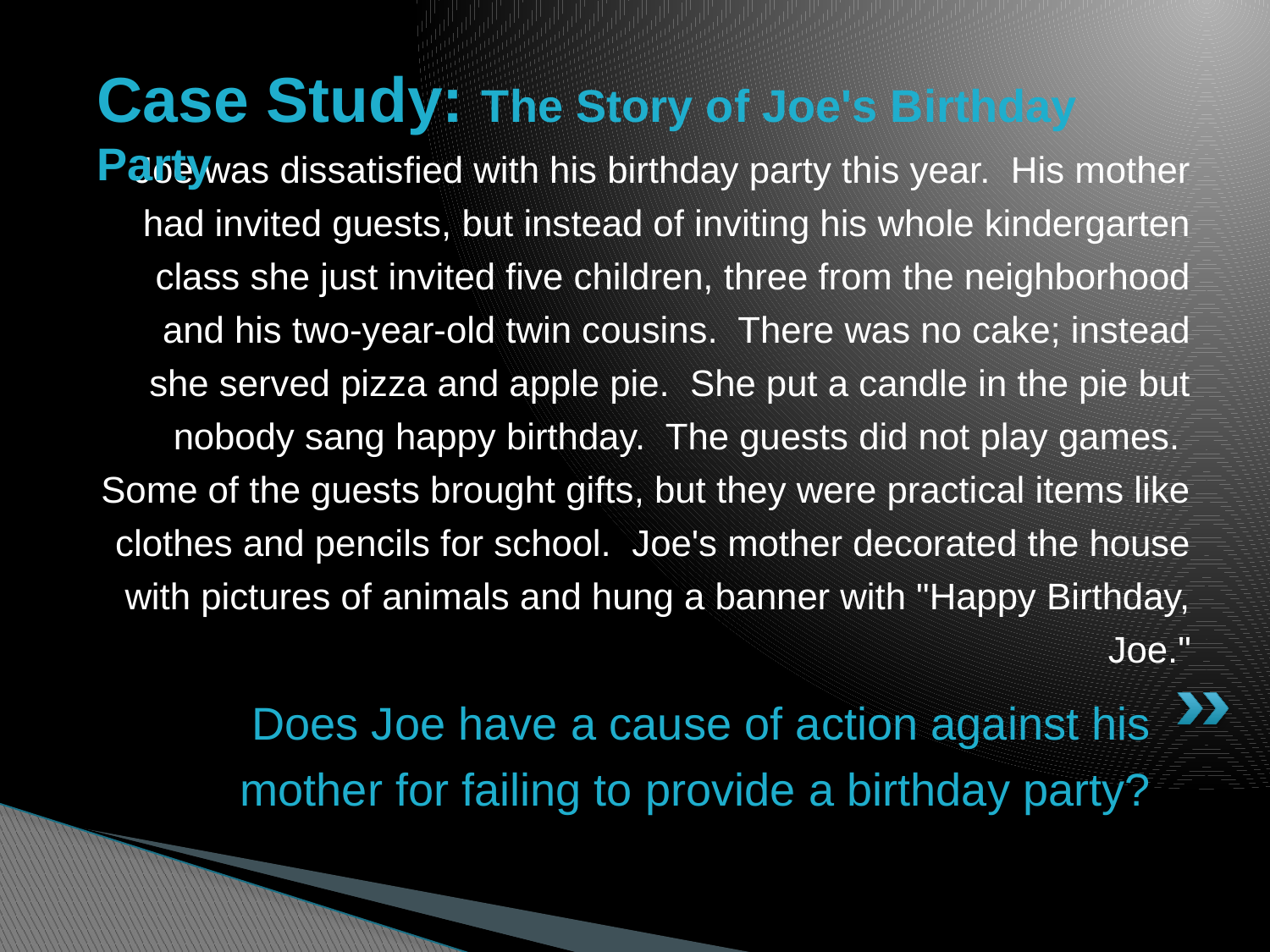

# Case Study: The Story of Joe's Birthday Party
Joe was dissatisfied with his birthday party this year.  His mother had invited guests, but instead of inviting his whole kindergarten class she just invited five children, three from the neighborhood and his two-year-old twin cousins.  There was no cake; instead she served pizza and apple pie.  She put a candle in the pie but nobody sang happy birthday.  The guests did not play games.  Some of the guests brought gifts, but they were practical items like clothes and pencils for school.  Joe's mother decorated the house with pictures of animals and hung a banner with "Happy Birthday, Joe."
Does Joe have a cause of action against his mother for failing to provide a birthday party?